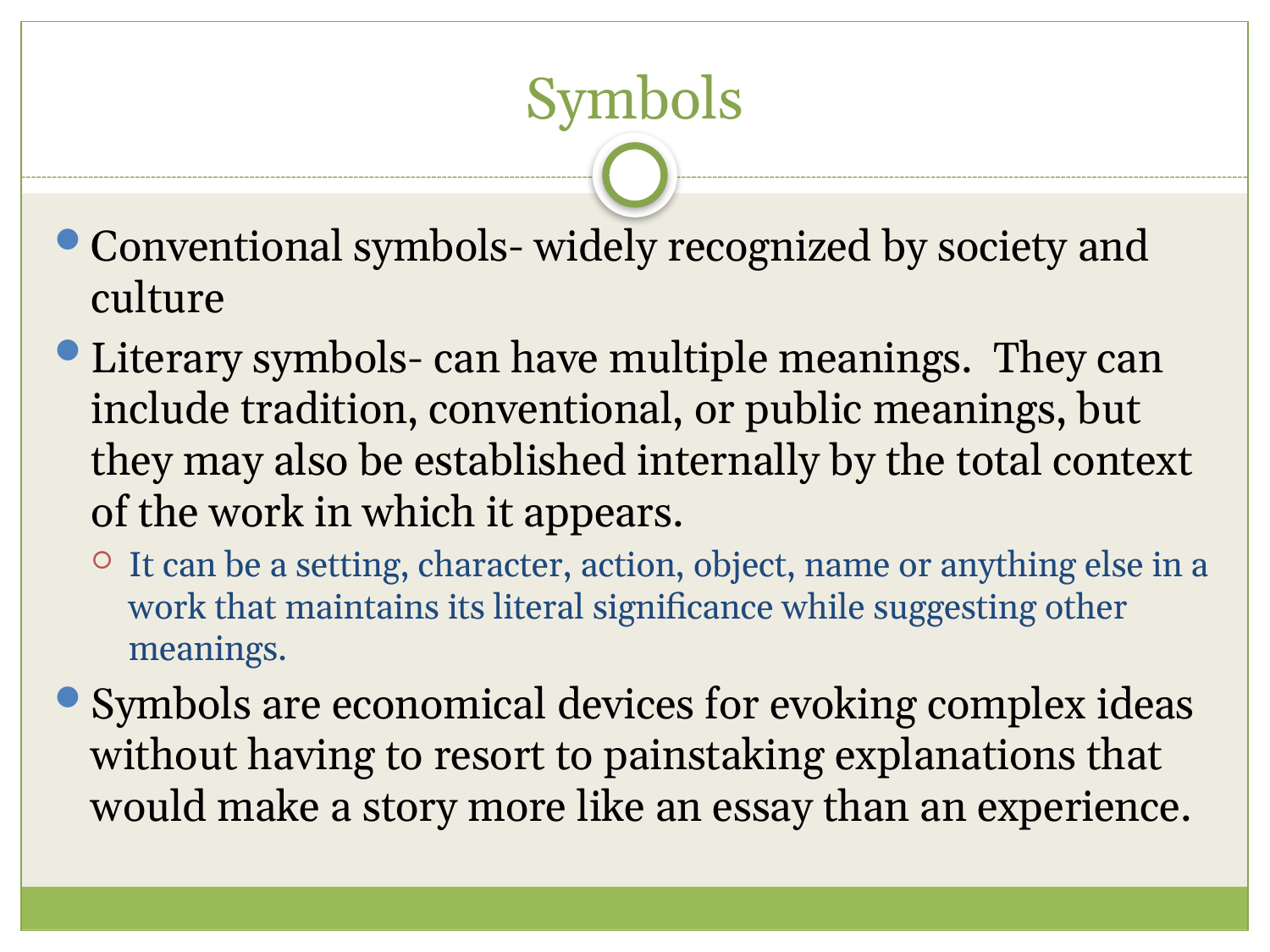

# Symbols
Conventional symbols- widely recognized by society and culture
Literary symbols- can have multiple meanings.  They can include tradition, conventional, or public meanings, but they may also be established internally by the total context of the work in which it appears.
It can be a setting, character, action, object, name or anything else in a work that maintains its literal significance while suggesting other meanings.
Symbols are economical devices for evoking complex ideas without having to resort to painstaking explanations that would make a story more like an essay than an experience.